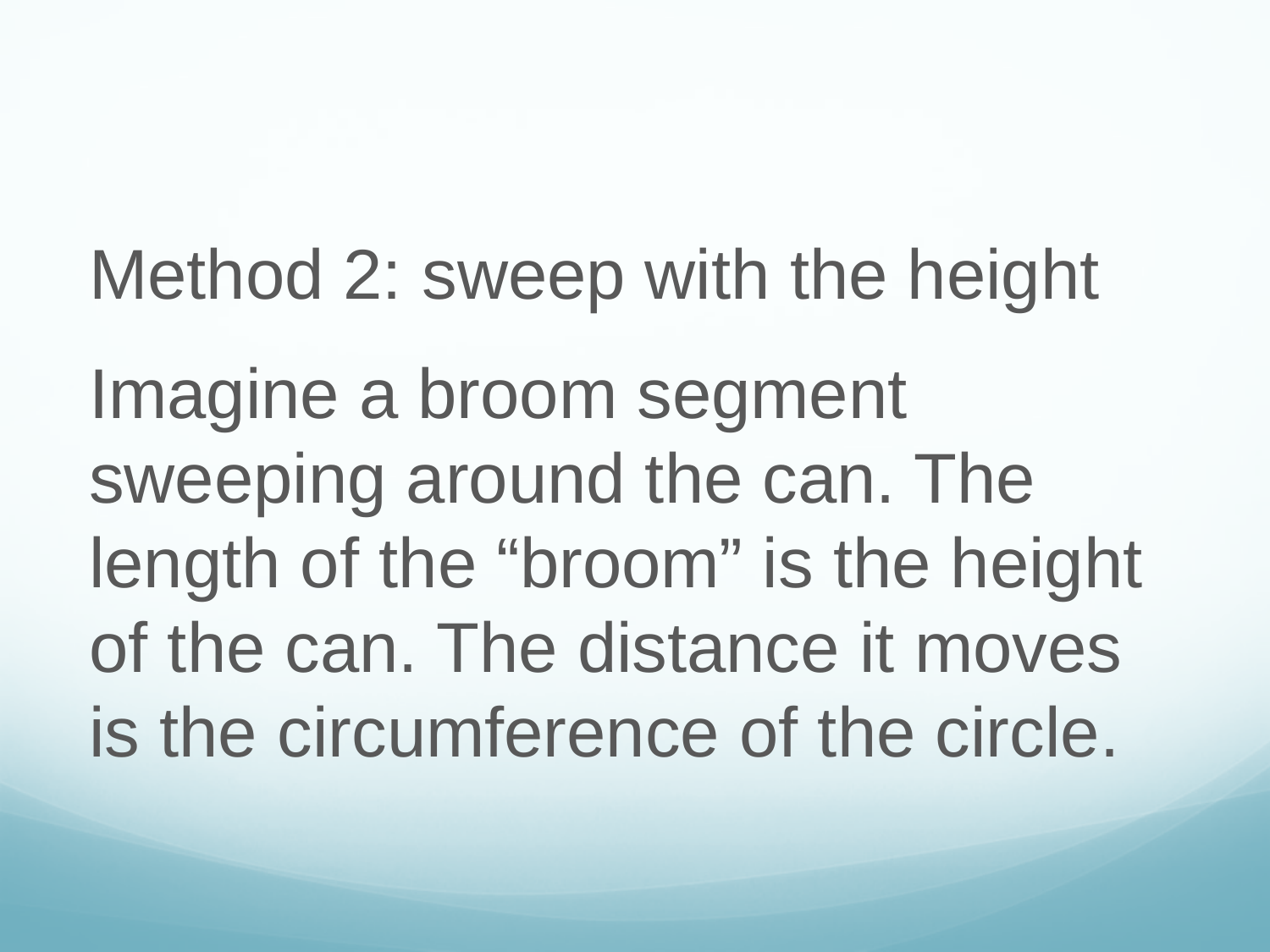

Method 2: sweep with the height
Imagine a broom segment sweeping around the can. The length of the “broom” is the height of the can. The distance it moves is the circumference of the circle.